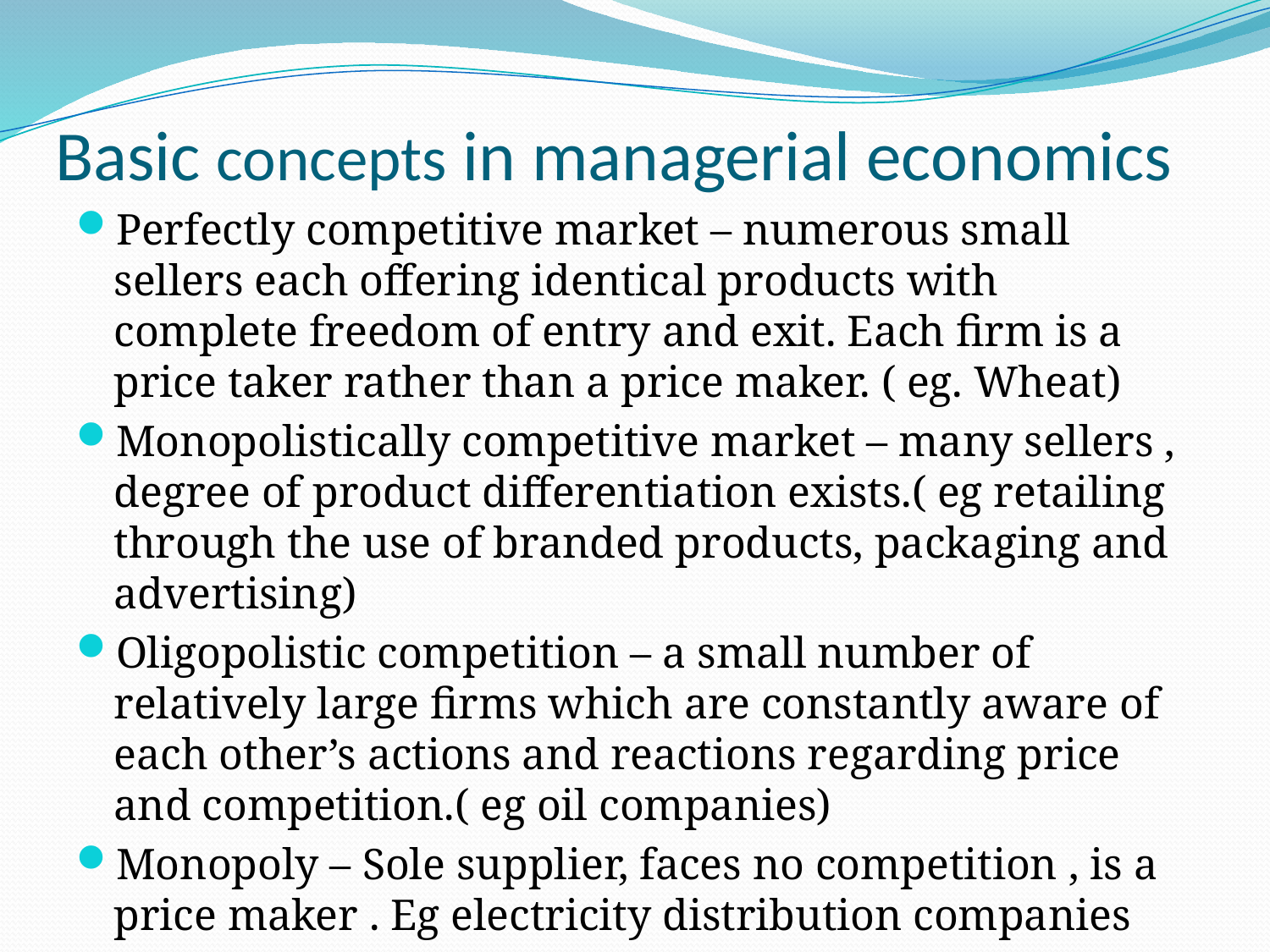

# Basic concepts in managerial economics
Perfectly competitive market – numerous small sellers each offering identical products with complete freedom of entry and exit. Each firm is a price taker rather than a price maker. ( eg. Wheat)
Monopolistically competitive market – many sellers , degree of product differentiation exists.( eg retailing through the use of branded products, packaging and advertising)
Oligopolistic competition – a small number of relatively large firms which are constantly aware of each other’s actions and reactions regarding price and competition.( eg oil companies)
Monopoly – Sole supplier, faces no competition , is a price maker . Eg electricity distribution companies